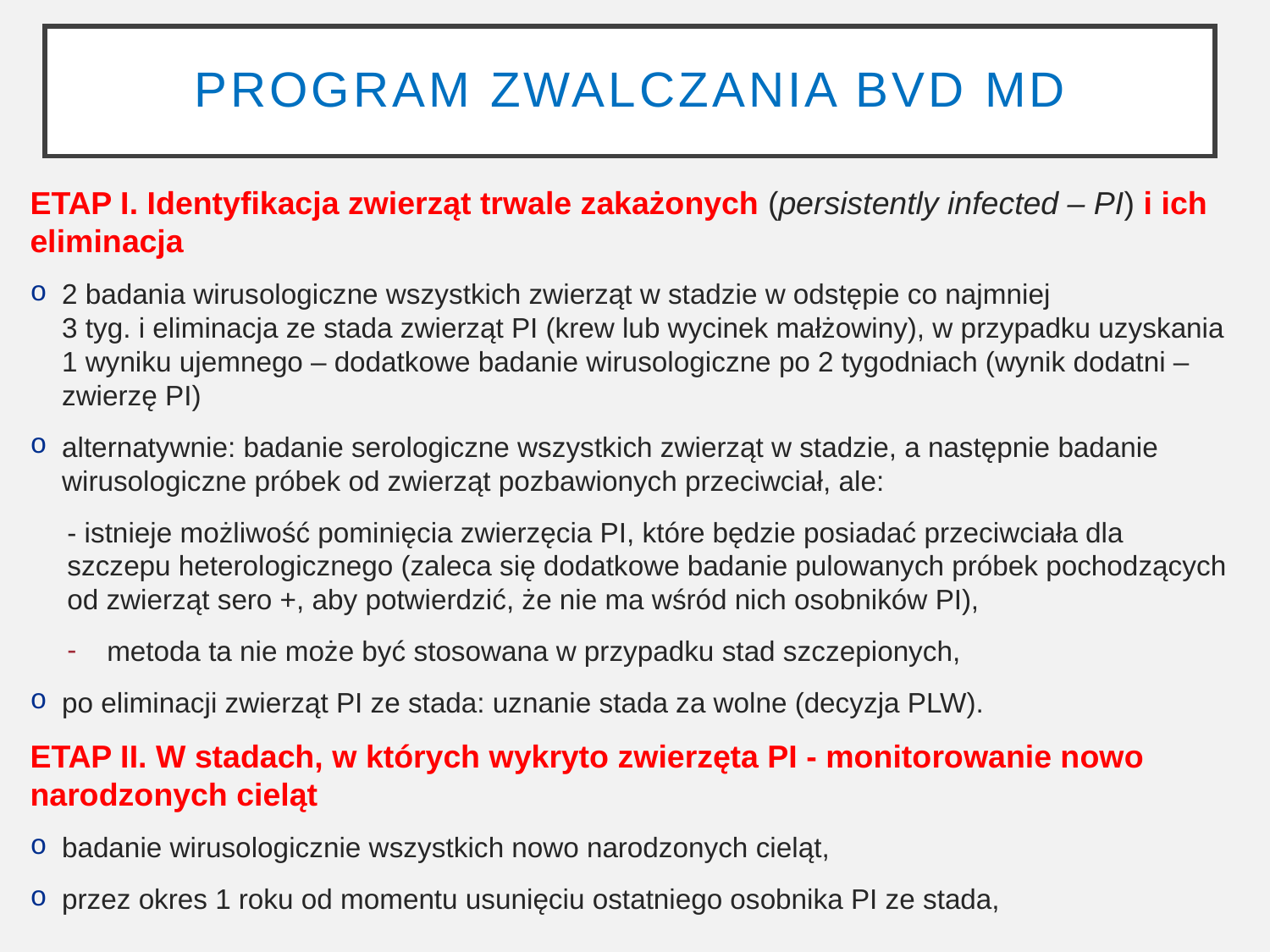

# program Zwalczania BVD MD
ETAP I. Identyfikacja zwierząt trwale zakażonych (persistently infected – PI) i ich eliminacja
2 badania wirusologiczne wszystkich zwierząt w stadzie w odstępie co najmniej
3 tyg. i eliminacja ze stada zwierząt PI (krew lub wycinek małżowiny), w przypadku uzyskania 1 wyniku ujemnego – dodatkowe badanie wirusologiczne po 2 tygodniach (wynik dodatni – zwierzę PI)
alternatywnie: badanie serologiczne wszystkich zwierząt w stadzie, a następnie badanie wirusologiczne próbek od zwierząt pozbawionych przeciwciał, ale:
- istnieje możliwość pominięcia zwierzęcia PI, które będzie posiadać przeciwciała dla szczepu heterologicznego (zaleca się dodatkowe badanie pulowanych próbek pochodzących od zwierząt sero +, aby potwierdzić, że nie ma wśród nich osobników PI),
metoda ta nie może być stosowana w przypadku stad szczepionych,
po eliminacji zwierząt PI ze stada: uznanie stada za wolne (decyzja PLW).
ETAP II. W stadach, w których wykryto zwierzęta PI - monitorowanie nowo narodzonych cieląt
badanie wirusologicznie wszystkich nowo narodzonych cieląt,
przez okres 1 roku od momentu usunięciu ostatniego osobnika PI ze stada,